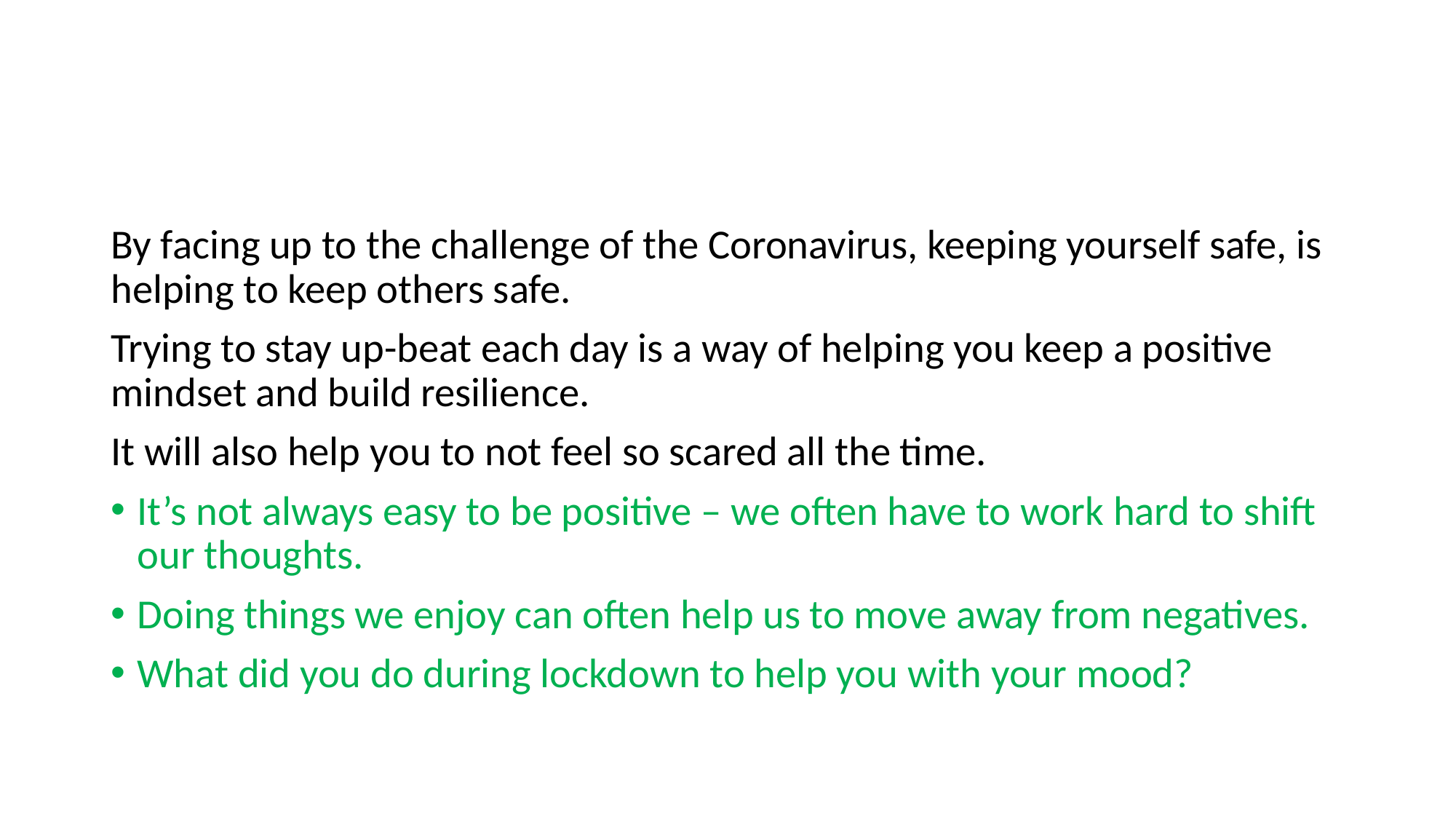

#
By facing up to the challenge of the Coronavirus, keeping yourself safe, is helping to keep others safe.
Trying to stay up-beat each day is a way of helping you keep a positive mindset and build resilience.
It will also help you to not feel so scared all the time.
It’s not always easy to be positive – we often have to work hard to shift our thoughts.
Doing things we enjoy can often help us to move away from negatives.
What did you do during lockdown to help you with your mood?